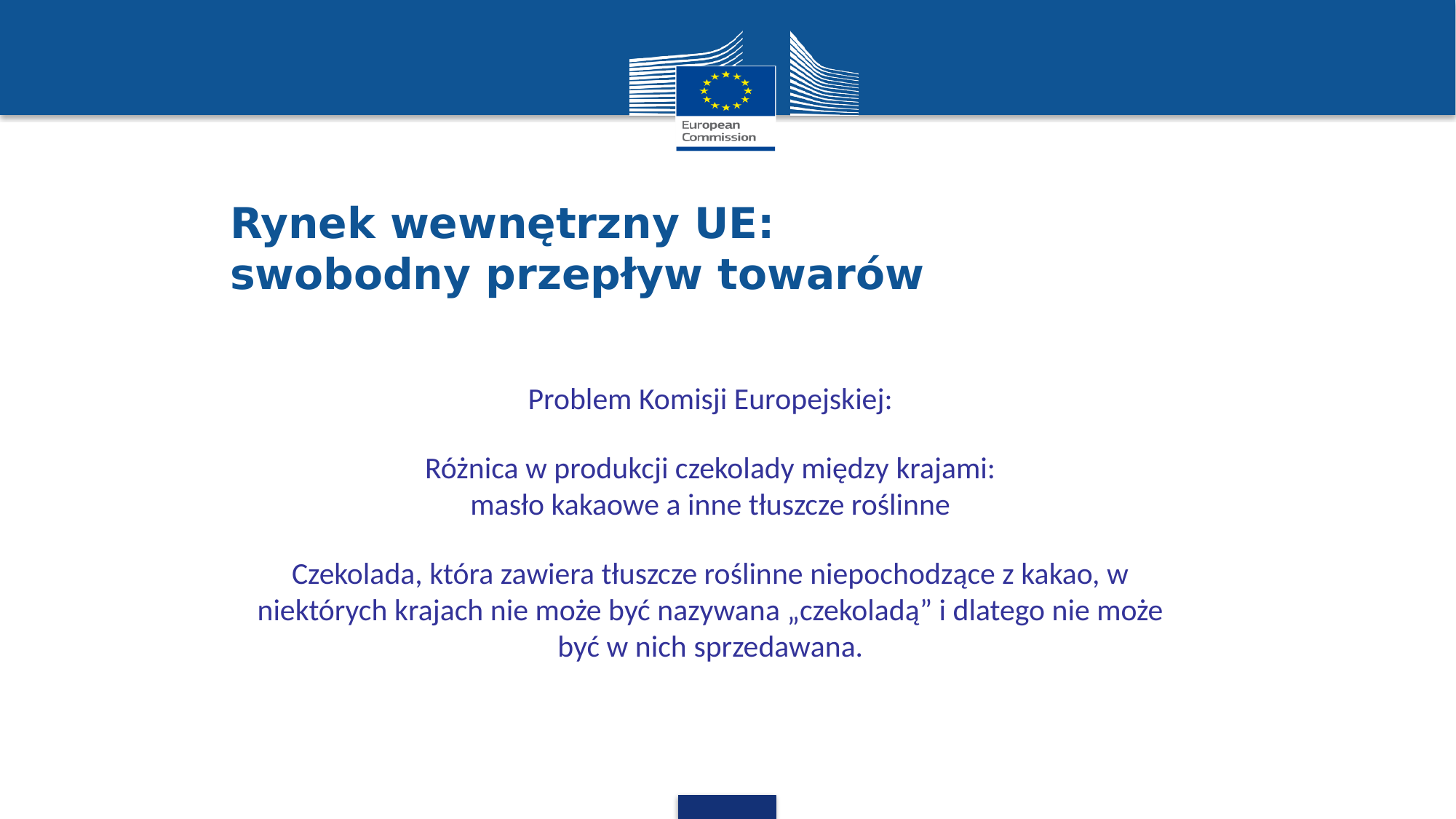

Rynek wewnętrzny UE:
swobodny przepływ towarów
Problem Komisji Europejskiej:
Różnica w produkcji czekolady między krajami:
masło kakaowe a inne tłuszcze roślinne
Czekolada, która zawiera tłuszcze roślinne niepochodzące z kakao, w niektórych krajach nie może być nazywana „czekoladą” i dlatego nie może być w nich sprzedawana.